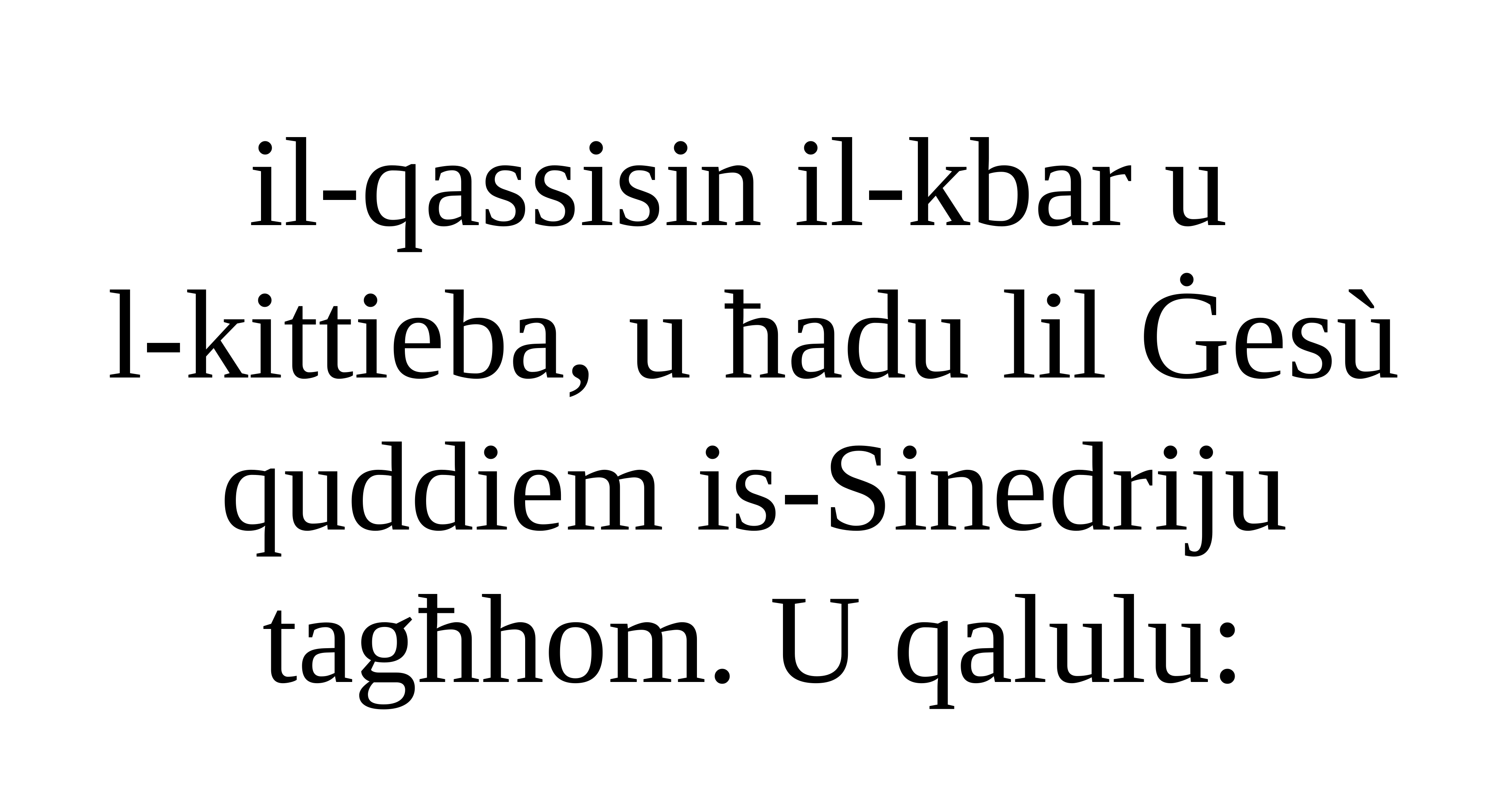

il-qassisin il-kbar u
l-kittieba, u ħadu lil Ġesù quddiem is-Sinedriju tagħhom. U qalulu: